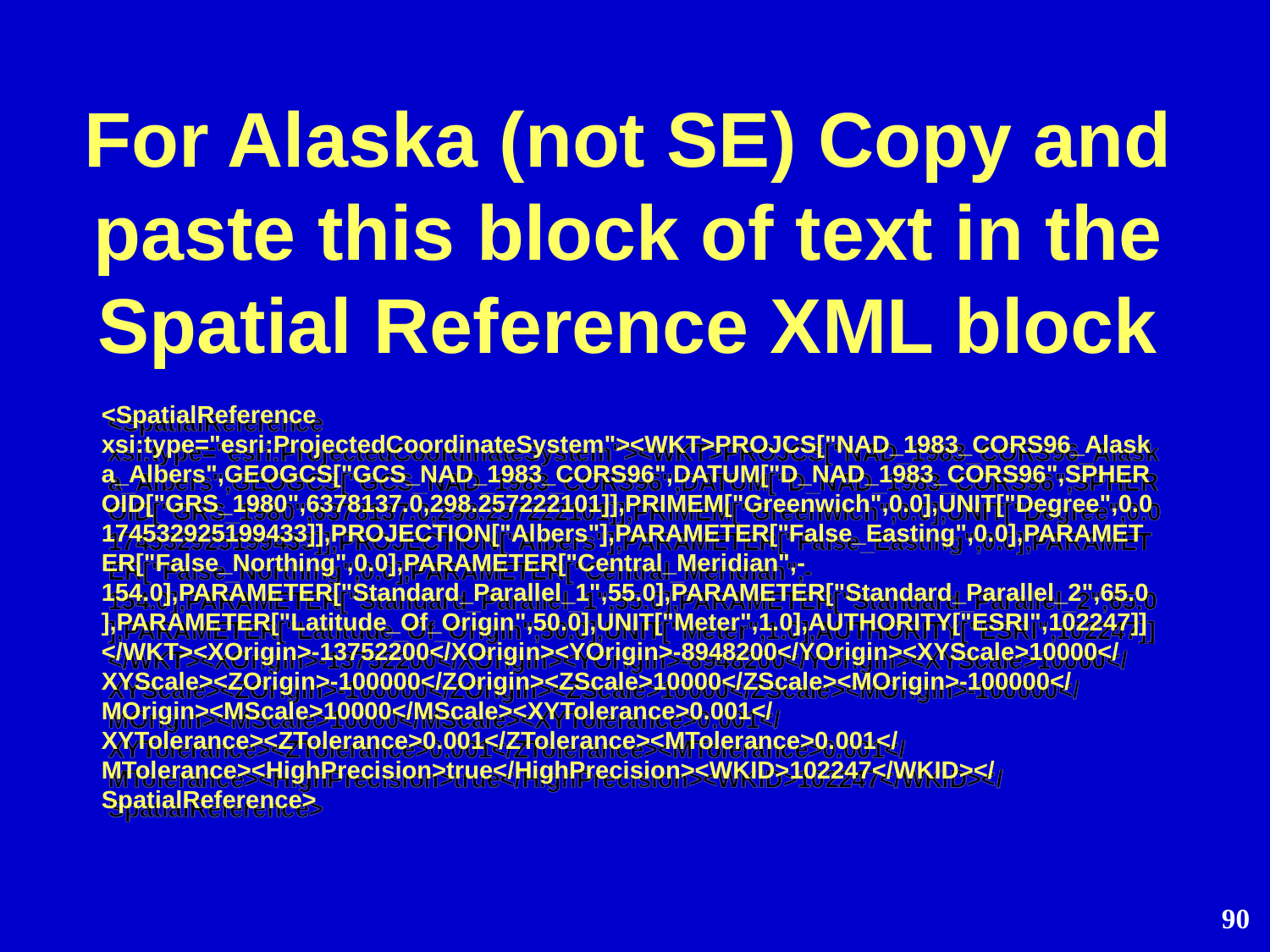

For Alaska (not SE) Copy and paste this block of text in the Spatial Reference XML block
# <SpatialReference xsi:type="esri:ProjectedCoordinateSystem"><WKT>PROJCS["NAD_1983_CORS96_Alaska_Albers",GEOGCS["GCS_NAD_1983_CORS96",DATUM["D_NAD_1983_CORS96",SPHEROID["GRS_1980",6378137.0,298.257222101]],PRIMEM["Greenwich",0.0],UNIT["Degree",0.0174532925199433]],PROJECTION["Albers"],PARAMETER["False_Easting",0.0],PARAMETER["False_Northing",0.0],PARAMETER["Central_Meridian",-154.0],PARAMETER["Standard_Parallel_1",55.0],PARAMETER["Standard_Parallel_2",65.0],PARAMETER["Latitude_Of_Origin",50.0],UNIT["Meter",1.0],AUTHORITY["ESRI",102247]]</WKT><XOrigin>-13752200</XOrigin><YOrigin>-8948200</YOrigin><XYScale>10000</XYScale><ZOrigin>-100000</ZOrigin><ZScale>10000</ZScale><MOrigin>-100000</MOrigin><MScale>10000</MScale><XYTolerance>0.001</XYTolerance><ZTolerance>0.001</ZTolerance><MTolerance>0.001</MTolerance><HighPrecision>true</HighPrecision><WKID>102247</WKID></SpatialReference>
90